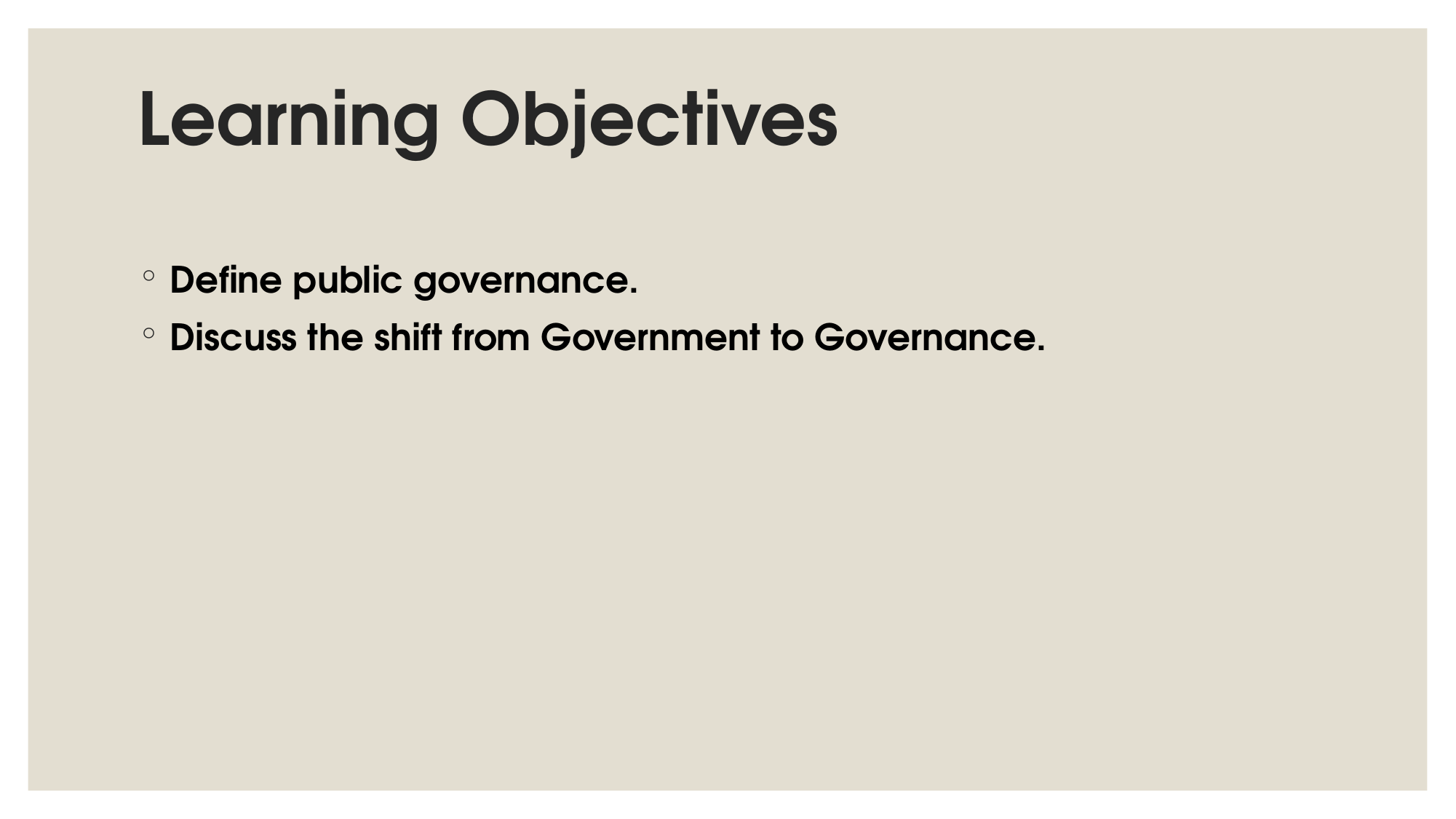

# Learning Objectives

 Define public governance.
 Discuss the shift from Government to Governance.